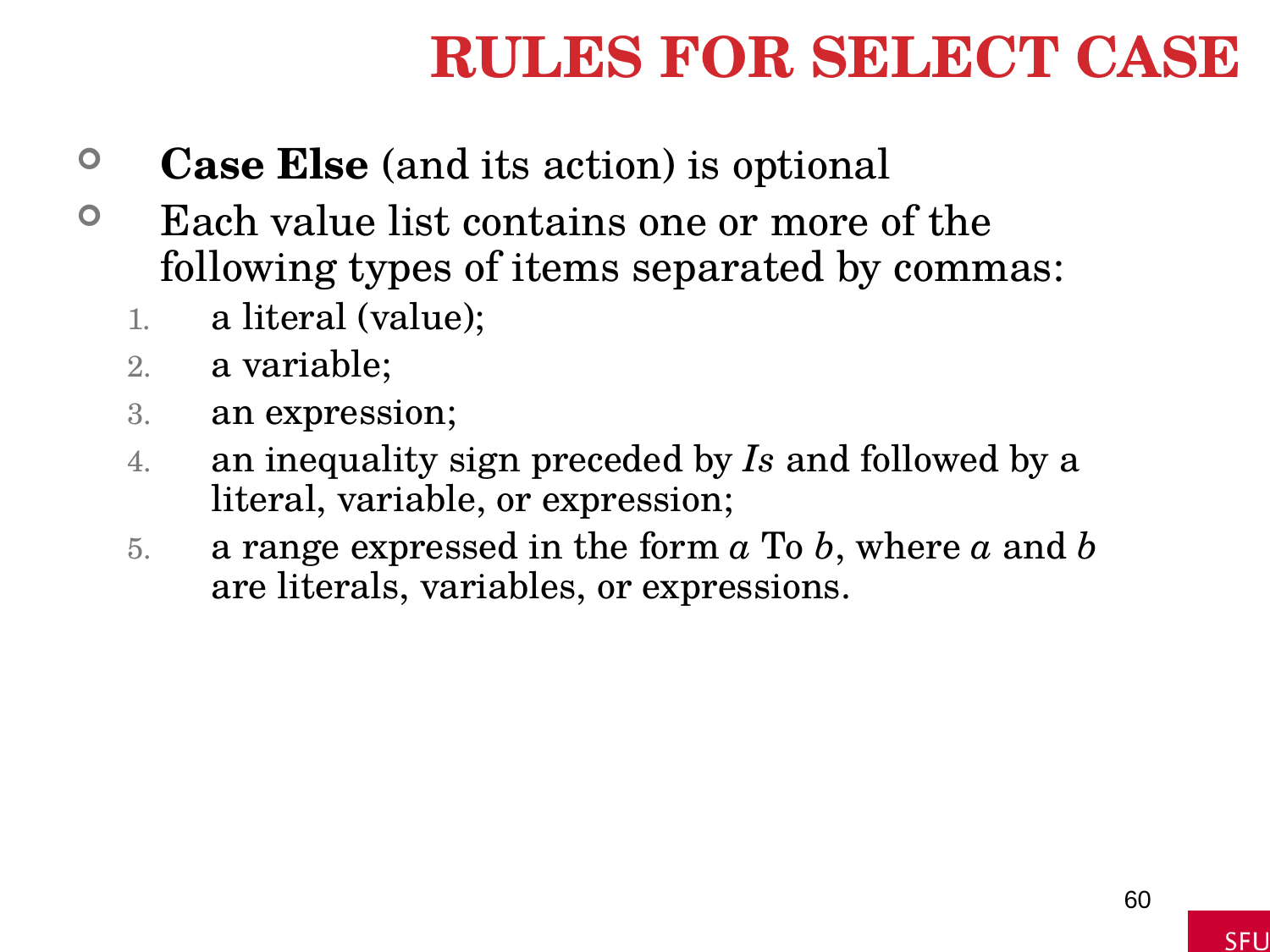

# Rules for Select Case
Case Else (and its action) is optional
Each value list contains one or more of the following types of items separated by commas:
a literal (value);
a variable;
an expression;
an inequality sign preceded by Is and followed by a literal, variable, or expression;
a range expressed in the form a To b, where a and b are literals, variables, or expressions.
60